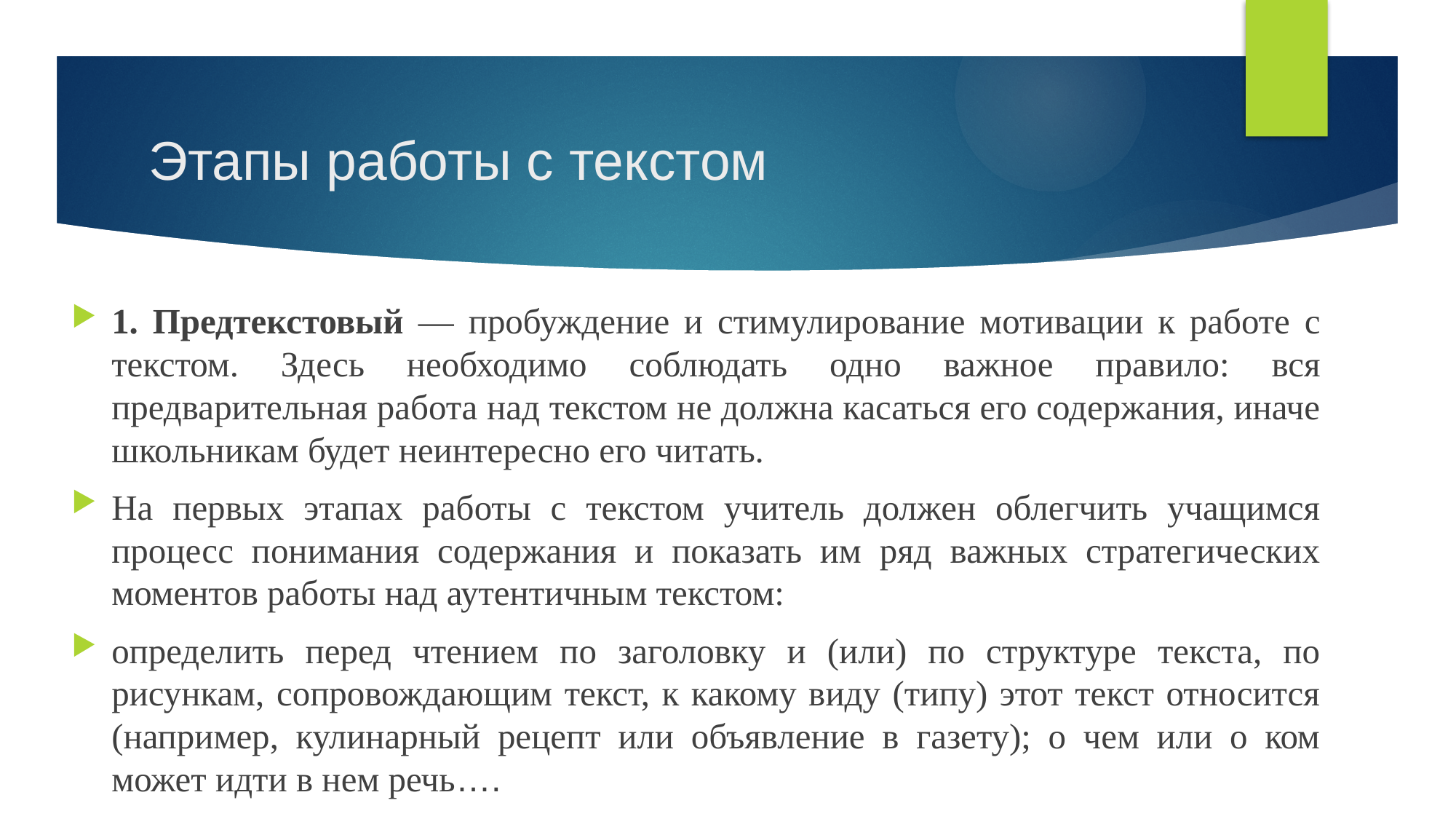

# Этапы работы с текстом
1. Предтекстовый — пробуждение и стимулирование мотивации к работе с текстом. Здесь необходимо соблюдать одно важное правило: вся предварительная работа над текстом не должна касаться его содержания, иначе школьникам будет неинтересно его читать.
На первых этапах работы с текстом учитель должен облегчить учащимся процесс понимания содержания и показать им ряд важных стратегических моментов работы над аутентичным текстом:
определить перед чтением по заголовку и (или) по структуре текста, по рисункам, сопровождающим текст, к какому виду (типу) этот текст относится (например, кулинарный рецепт или объявление в газету); о чем или о ком может идти в нем речь….